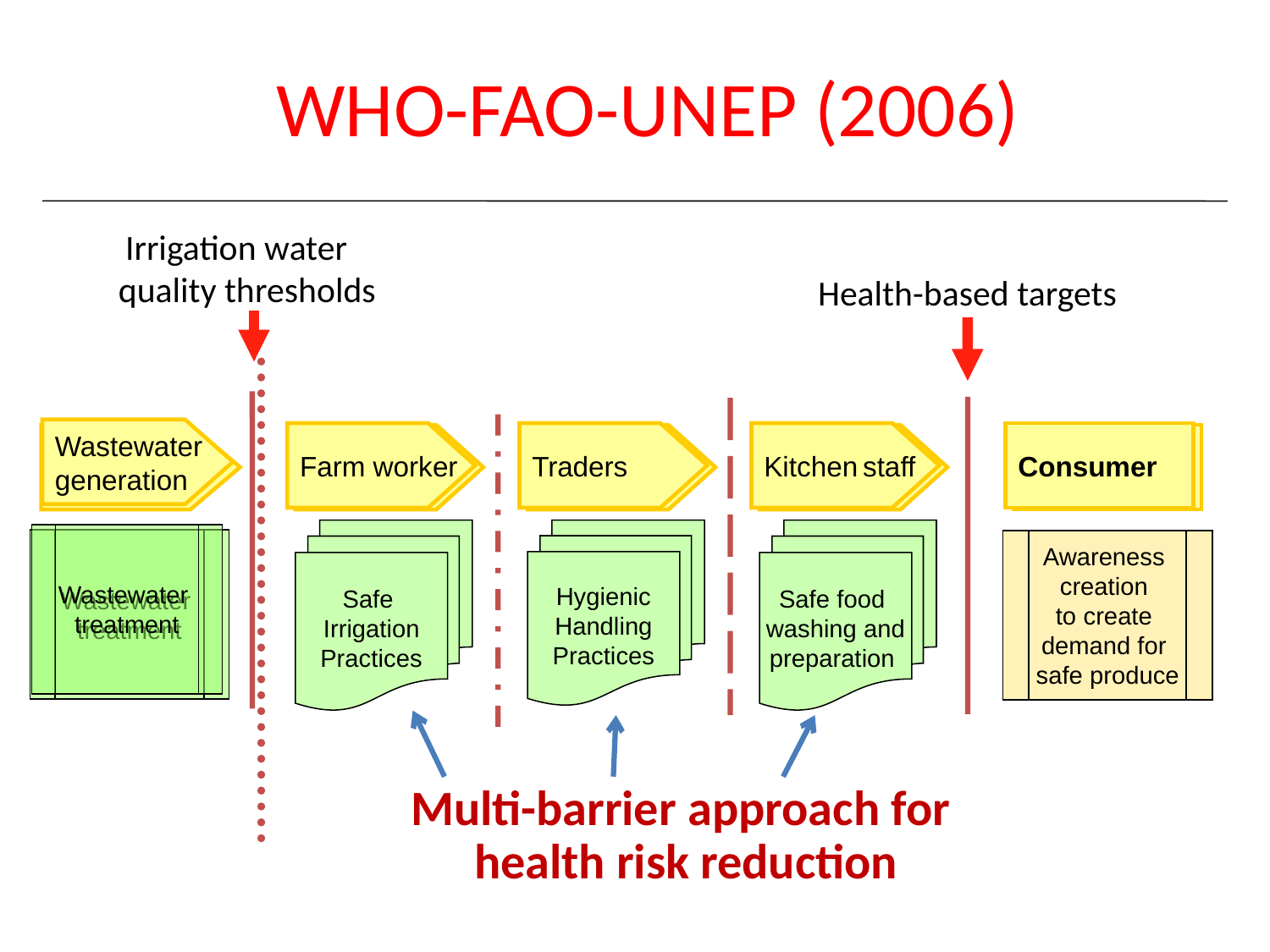

1989 WHO Guidelines
WHO-FAO-UNEP (2006)

 Irrigation water
quality thresholds
 Health-based targets

Wastewater
generation
Farm worker
Traders
Kitchen staff
Consumer
Safe
Irrigation
Practices
Hygienic
Handling
Practices
Safe food
 washing and
preparation
Wastewater
treatment
Awareness
creation
to create
demand for
safe produce
Multi-barrier approach for
health risk reduction

Wastewater
generation
Farm worker
Traders
Kitchen staff
Consumer
Wastewater
treatment